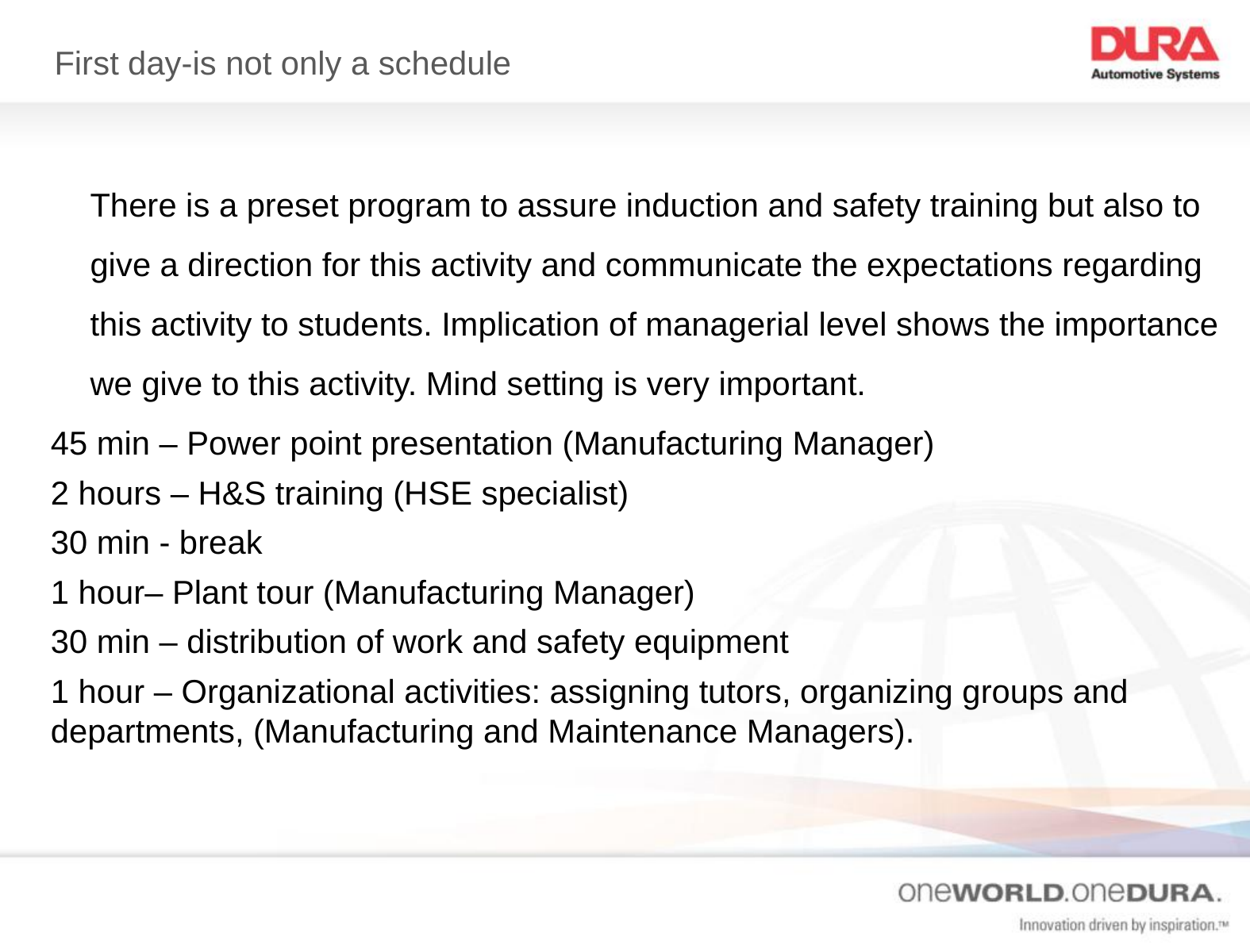

# First day-is not only a schedule
There is a preset program to assure induction and safety training but also to give a direction for this activity and communicate the expectations regarding this activity to students. Implication of managerial level shows the importance we give to this activity. Mind setting is very important.
45 min – Power point presentation (Manufacturing Manager)
2 hours – H&S training (HSE specialist)
30 min - break
1 hour– Plant tour (Manufacturing Manager)
30 min – distribution of work and safety equipment
1 hour – Organizational activities: assigning tutors, organizing groups and departments, (Manufacturing and Maintenance Managers).